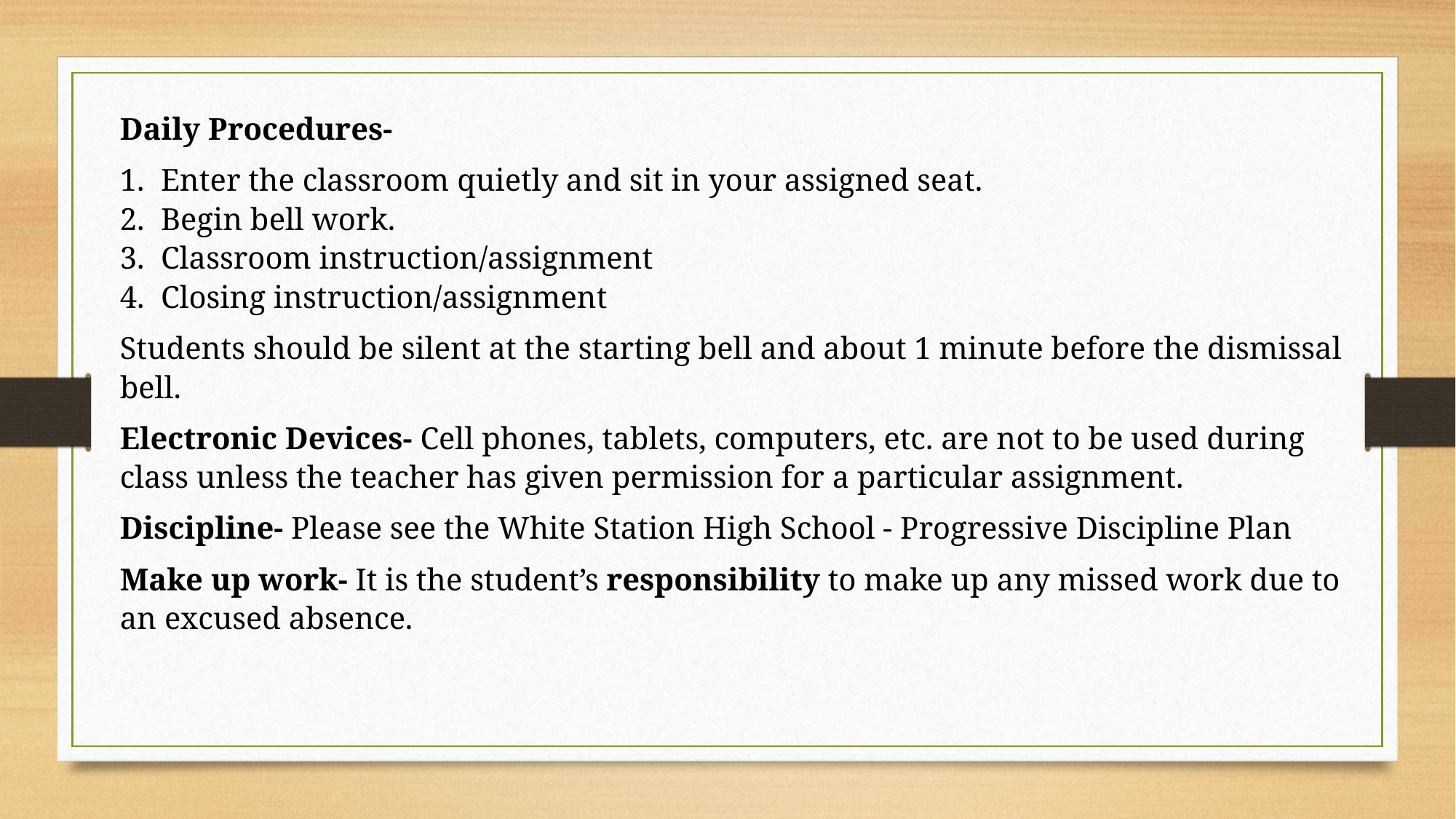

Daily Procedures-
Enter the classroom quietly and sit in your assigned seat.
Begin bell work.
Classroom instruction/assignment
Closing instruction/assignment
Students should be silent at the starting bell and about 1 minute before the dismissal bell.
Electronic Devices- Cell phones, tablets, computers, etc. are not to be used during class unless the teacher has given permission for a particular assignment.
Discipline- Please see the White Station High School - Progressive Discipline Plan
Make up work- It is the student’s responsibility to make up any missed work due to an excused absence.